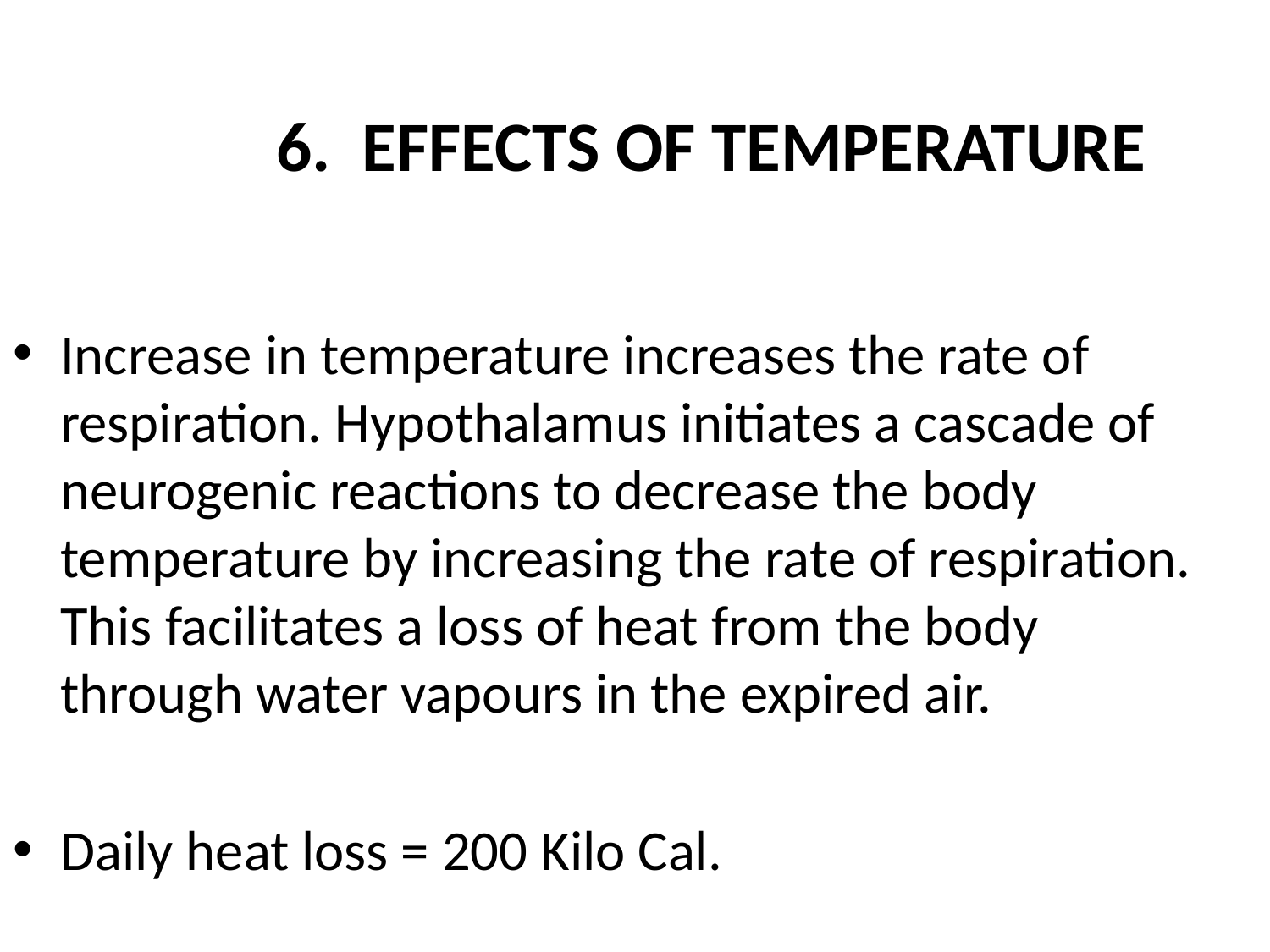

# 6.  EFFECTS OF TEMPERATURE

Increase in temperature increases the rate of respiration. Hypothalamus initiates a cascade of neurogenic reactions to decrease the body temperature by increasing the rate of respiration. This facilitates a loss of heat from the body through water vapours in the expired air.

Daily heat loss = 200 Kilo Cal.